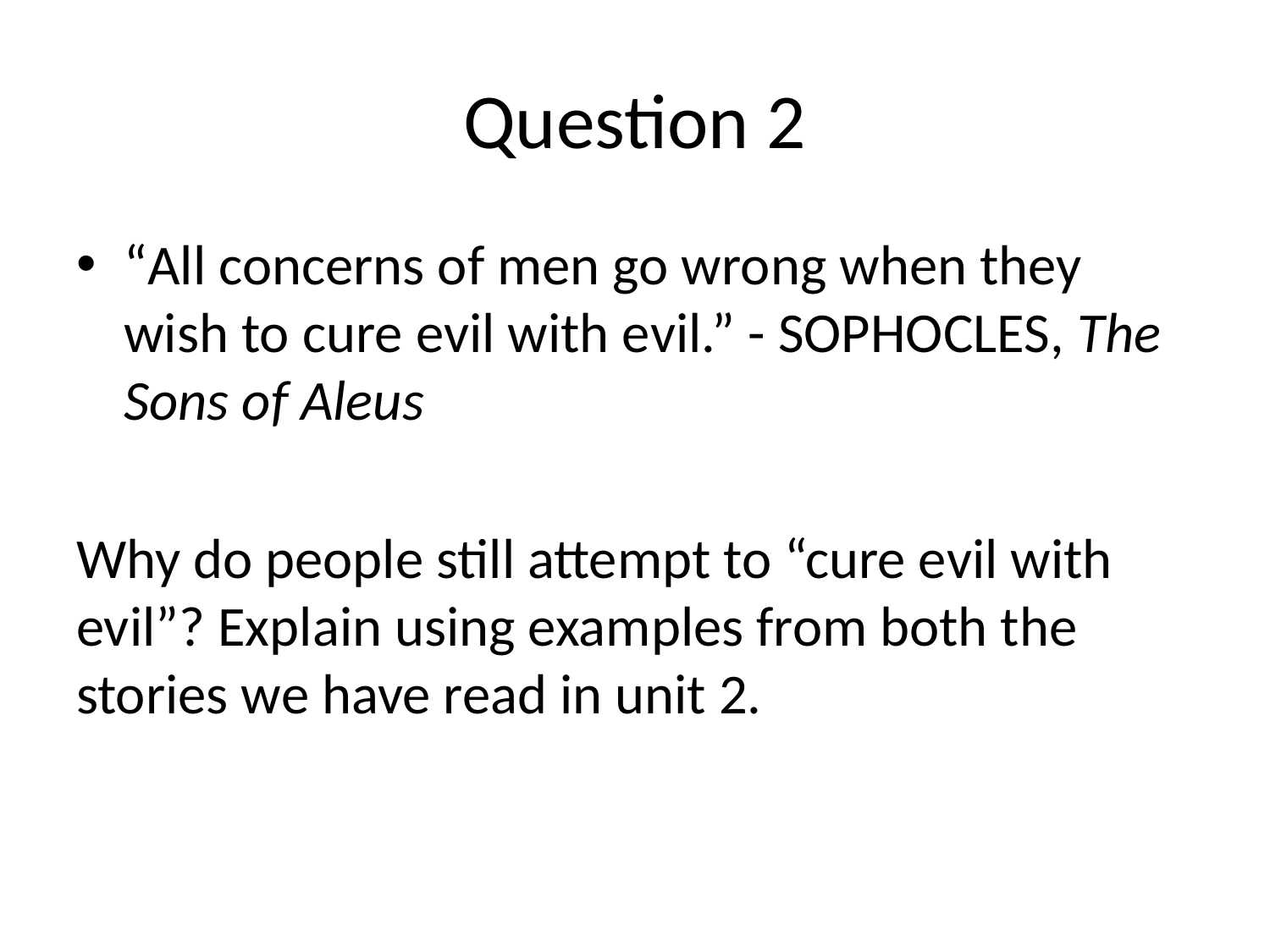

# Question 2
“All concerns of men go wrong when they wish to cure evil with evil.” - SOPHOCLES, The Sons of Aleus

Why do people still attempt to “cure evil with evil”? Explain using examples from both the stories we have read in unit 2.